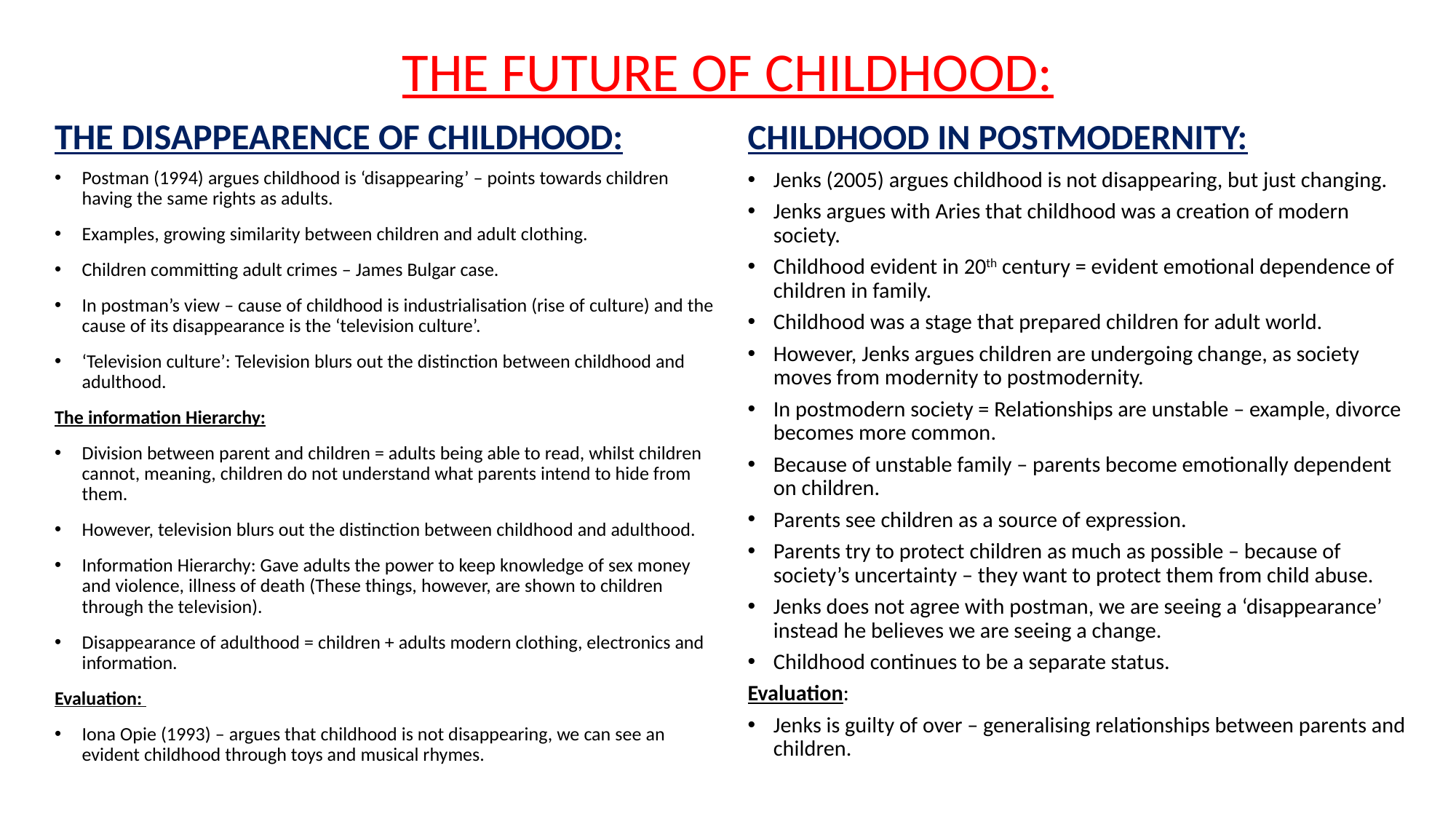

# THE FUTURE OF CHILDHOOD:
THE DISAPPEARENCE OF CHILDHOOD:
CHILDHOOD IN POSTMODERNITY:
Postman (1994) argues childhood is ‘disappearing’ – points towards children having the same rights as adults.
Examples, growing similarity between children and adult clothing.
Children committing adult crimes – James Bulgar case.
In postman’s view – cause of childhood is industrialisation (rise of culture) and the cause of its disappearance is the ‘television culture’.
‘Television culture’: Television blurs out the distinction between childhood and adulthood.
The information Hierarchy:
Division between parent and children = adults being able to read, whilst children cannot, meaning, children do not understand what parents intend to hide from them.
However, television blurs out the distinction between childhood and adulthood.
Information Hierarchy: Gave adults the power to keep knowledge of sex money and violence, illness of death (These things, however, are shown to children through the television).
Disappearance of adulthood = children + adults modern clothing, electronics and information.
Evaluation:
Iona Opie (1993) – argues that childhood is not disappearing, we can see an evident childhood through toys and musical rhymes.
Jenks (2005) argues childhood is not disappearing, but just changing.
Jenks argues with Aries that childhood was a creation of modern society.
Childhood evident in 20th century = evident emotional dependence of children in family.
Childhood was a stage that prepared children for adult world.
However, Jenks argues children are undergoing change, as society moves from modernity to postmodernity.
In postmodern society = Relationships are unstable – example, divorce becomes more common.
Because of unstable family – parents become emotionally dependent on children.
Parents see children as a source of expression.
Parents try to protect children as much as possible – because of society’s uncertainty – they want to protect them from child abuse.
Jenks does not agree with postman, we are seeing a ‘disappearance’ instead he believes we are seeing a change.
Childhood continues to be a separate status.
Evaluation:
Jenks is guilty of over – generalising relationships between parents and children.